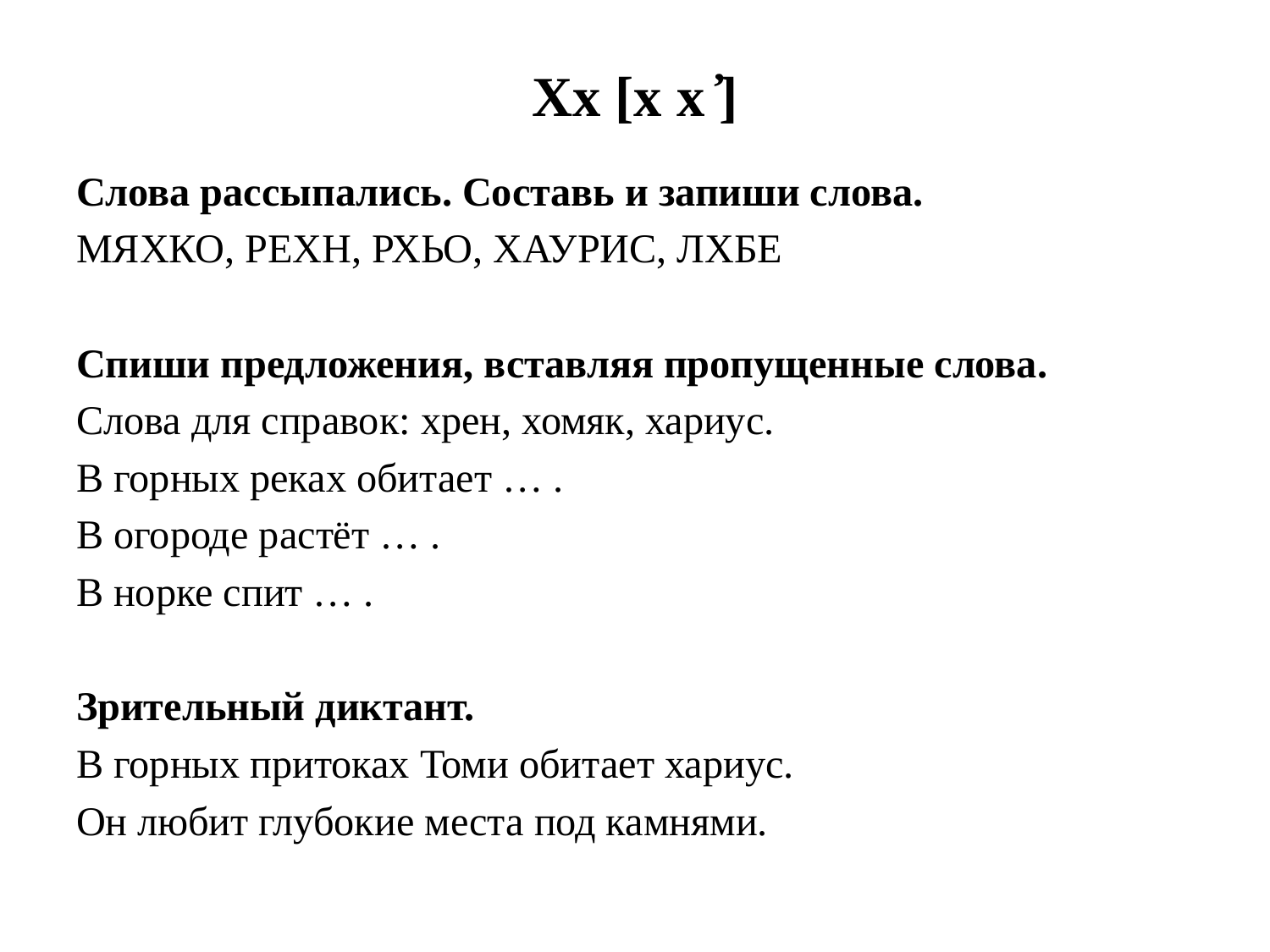

# Хх [х х ҆]
Слова рассыпались. Составь и запиши слова.
МЯХКО, РЕХН, РХЬО, ХАУРИС, ЛХБЕ

Спиши предложения, вставляя пропущенные слова.
Слова для справок: хрен, хомяк, хариус.
В горных реках обитает … .
В огороде растёт … .
В норке спит … .

Зрительный диктант.
В горных притоках Томи обитает хариус.
Он любит глубокие места под камнями.